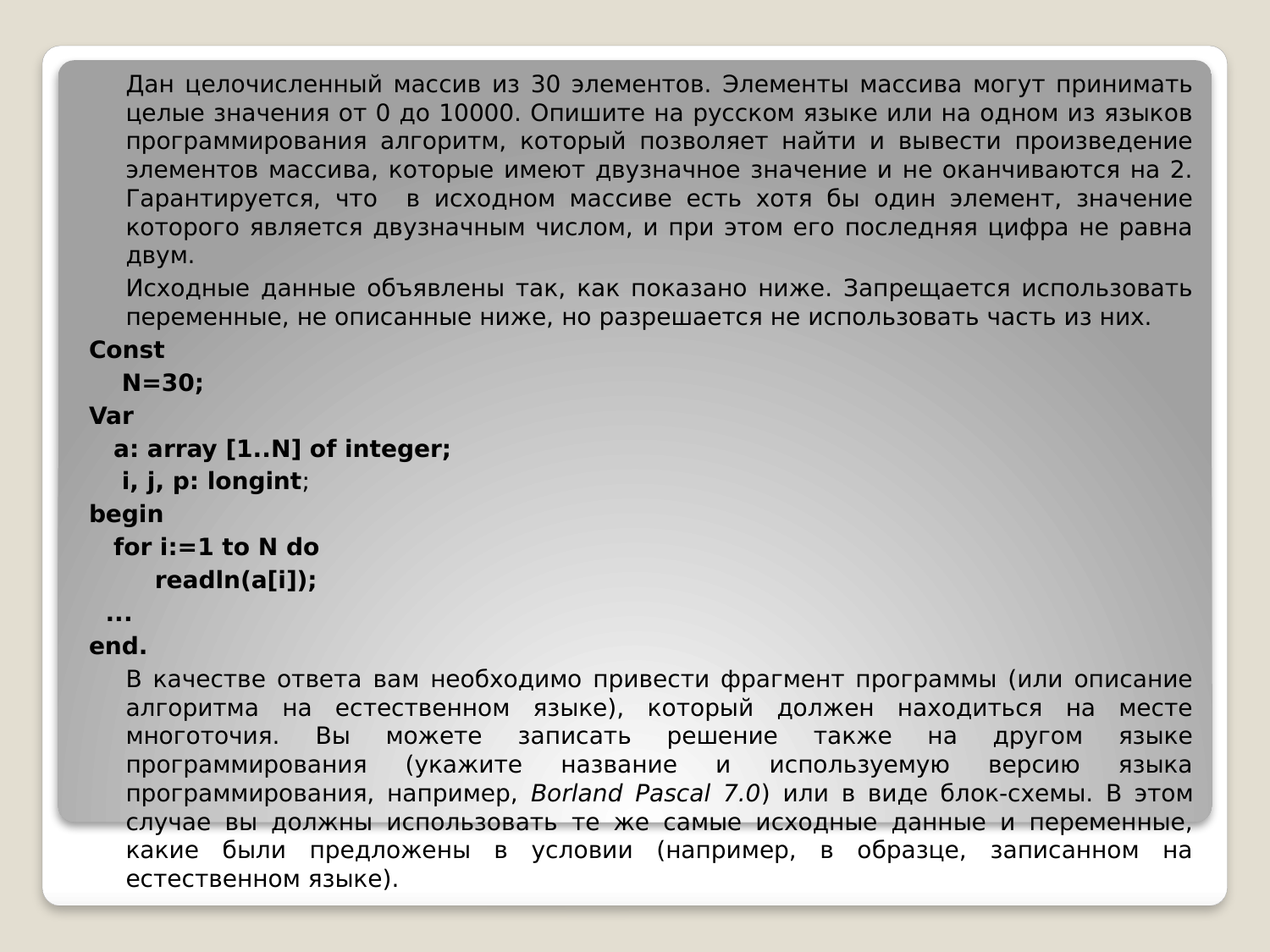

Дан целочисленный массив из 30 элементов. Элементы массива могут принимать целые значения от 0 до 10000. Опишите на русском языке или на одном из языков программирования алгоритм, который позволяет найти и вывести произведение элементов массива, которые имеют двузначное значение и не оканчиваются на 2. Гарантируется, что  в исходном массиве есть хотя бы один элемент, значение которого является двузначным числом, и при этом его последняя цифра не равна двум.
	Исходные данные объявлены так, как показано ниже. Запрещается использовать переменные, не описанные ниже, но разрешается не использовать часть из них.
Const
    N=30;
Var
   a: array [1..N] of integer;
    i, j, p: longint;
begin
   for i:=1 to N do
        readln(a[i]);
  ...
end.
	В качестве ответа вам необходимо привести фрагмент программы (или описание алгоритма на естественном языке), который должен находиться на месте многоточия. Вы можете записать решение также на другом языке программирования (укажите название и используемую версию языка программирования, например, Borland Pascal 7.0) или в виде блок-схемы. В этом случае вы должны использовать те же самые исходные данные и переменные, какие были предложены в условии (например, в образце, записанном на естественном языке).